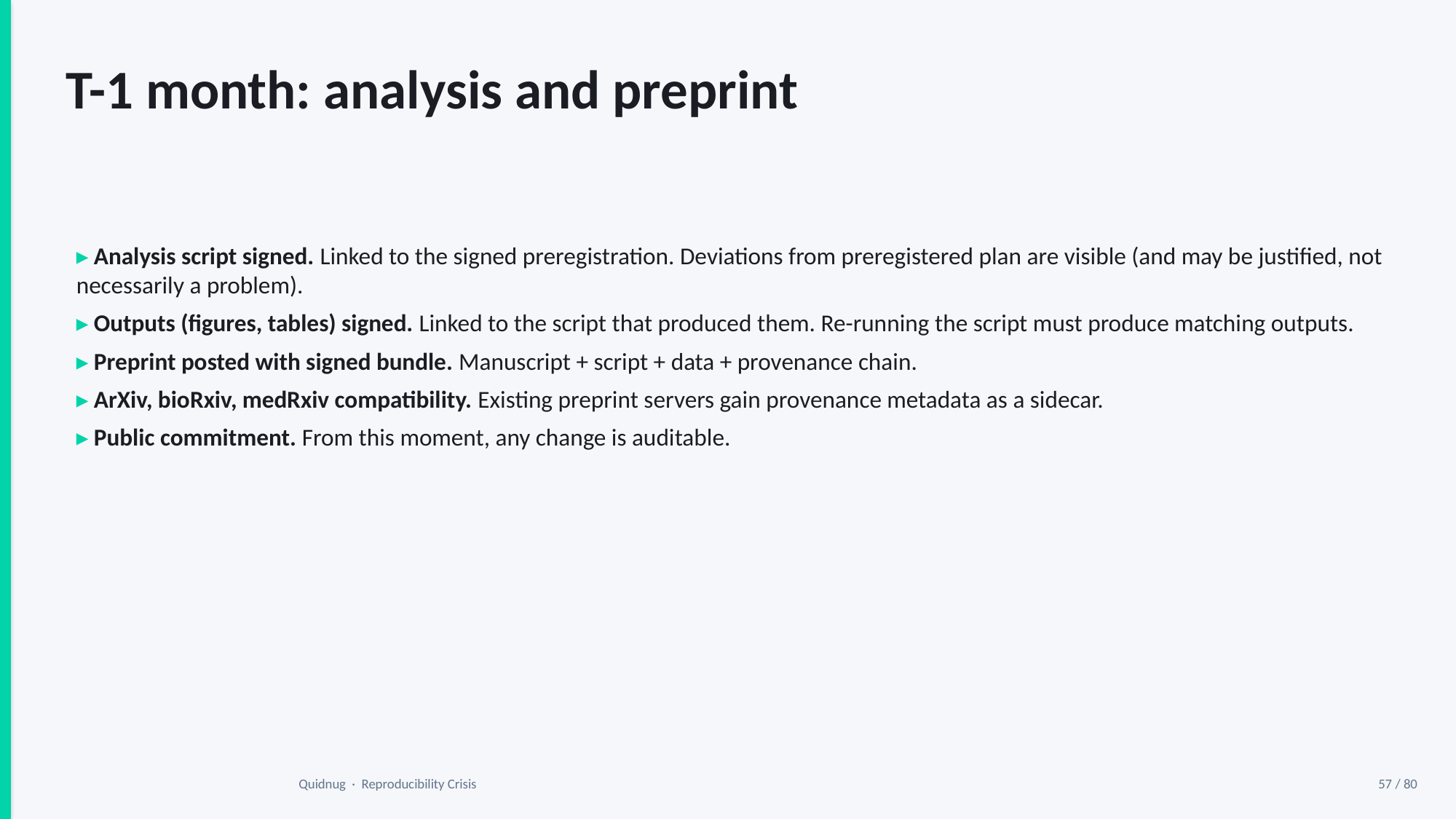

T-1 month: analysis and preprint
▸ Analysis script signed. Linked to the signed preregistration. Deviations from preregistered plan are visible (and may be justified, not necessarily a problem).
▸ Outputs (figures, tables) signed. Linked to the script that produced them. Re-running the script must produce matching outputs.
▸ Preprint posted with signed bundle. Manuscript + script + data + provenance chain.
▸ ArXiv, bioRxiv, medRxiv compatibility. Existing preprint servers gain provenance metadata as a sidecar.
▸ Public commitment. From this moment, any change is auditable.
Quidnug  ·  Reproducibility Crisis
57 / 80